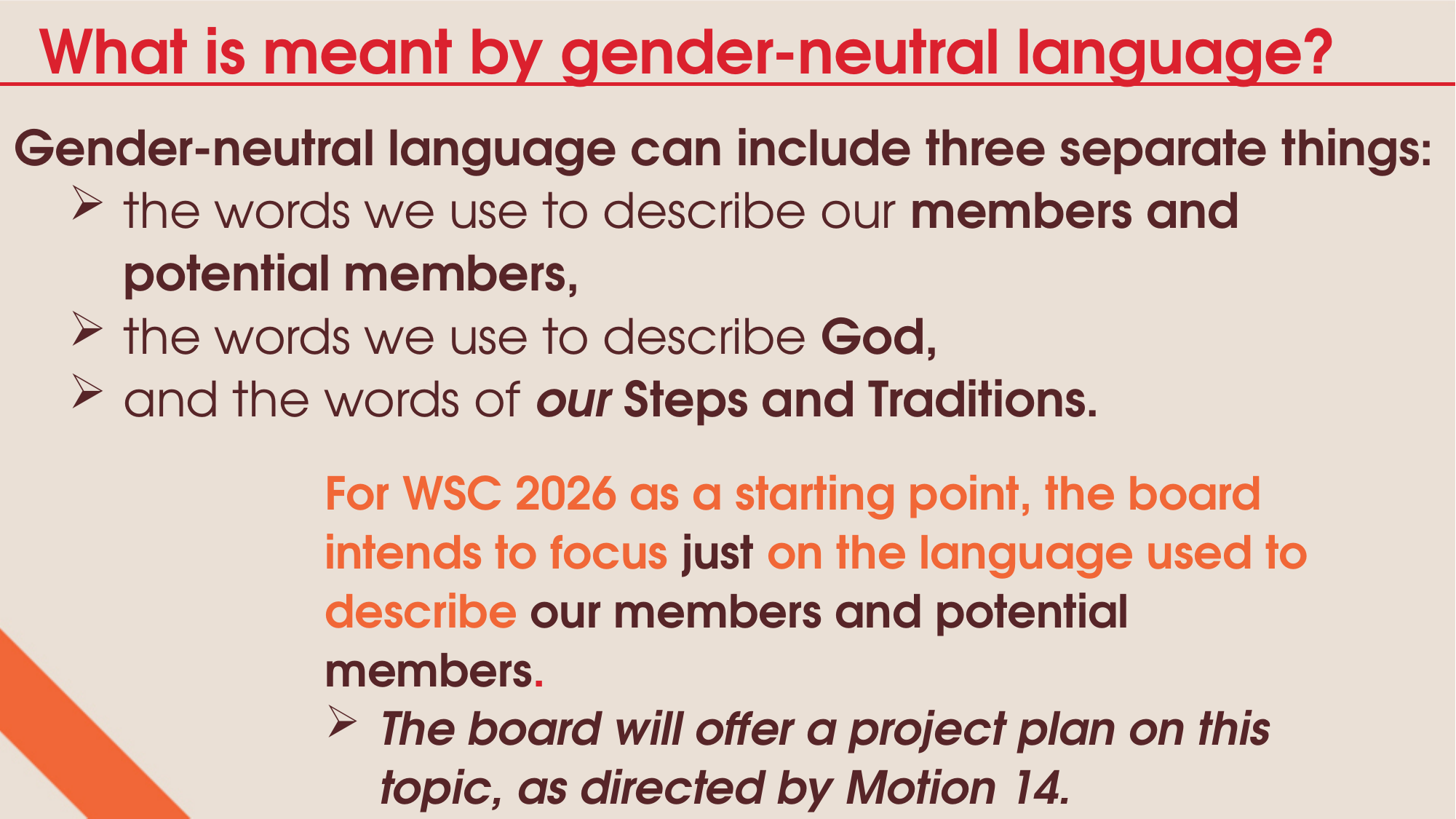

What is meant by gender-neutral language?
Gender-neutral language can include three separate things:
the words we use to describe our members and potential members,
the words we use to describe God,
and the words of our Steps and Traditions.
For WSC 2026 as a starting point, the board intends to focus just on the language used to describe our members and potential members.
The board will offer a project plan on this topic, as directed by Motion 14.